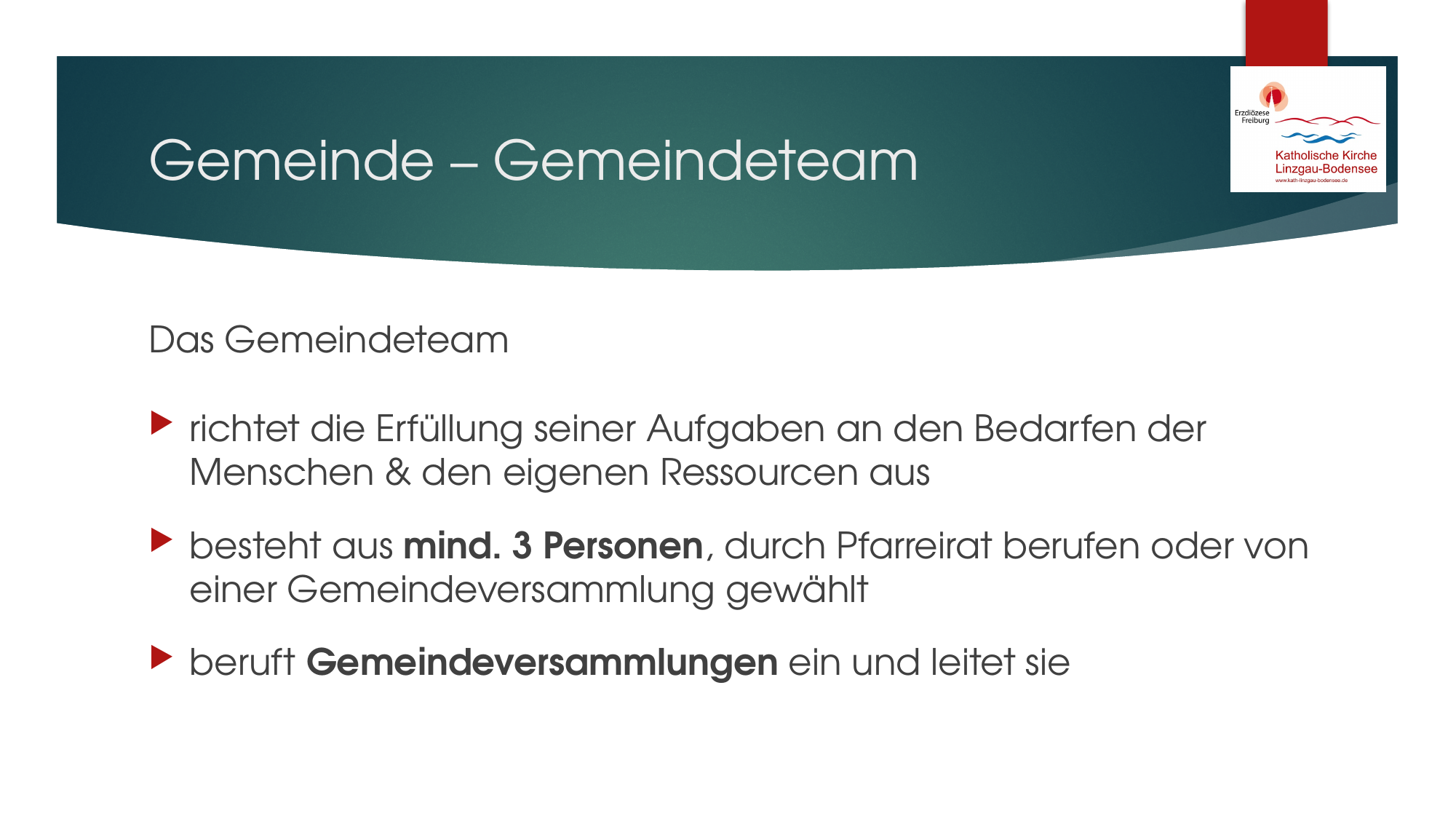

# Gemeinde – Gemeindeteam
Das Gemeindeteam

richtet die Erfüllung seiner Aufgaben an den Bedarfen der Menschen & den eigenen Ressourcen aus
besteht aus mind. 3 Personen, durch Pfarreirat berufen oder von einer Gemeindeversammlung gewählt
beruft Gemeindeversammlungen ein und leitet sie